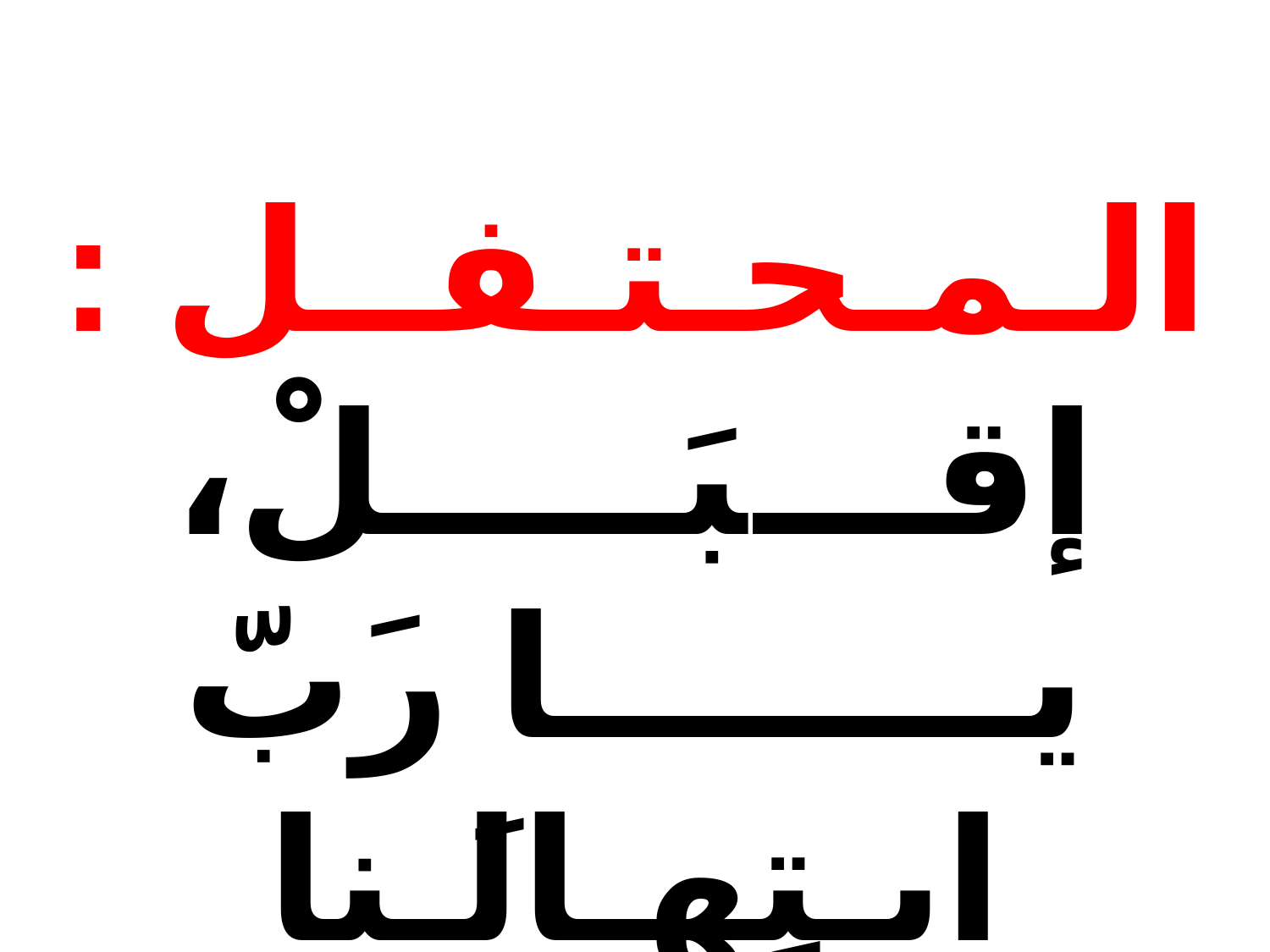

الـمـحـتـفــل :
إقـــبَـــــلْ، يــــــــا رَبّ
ابـتِهـالَـنا وطِـلـبَـتَـنــــا